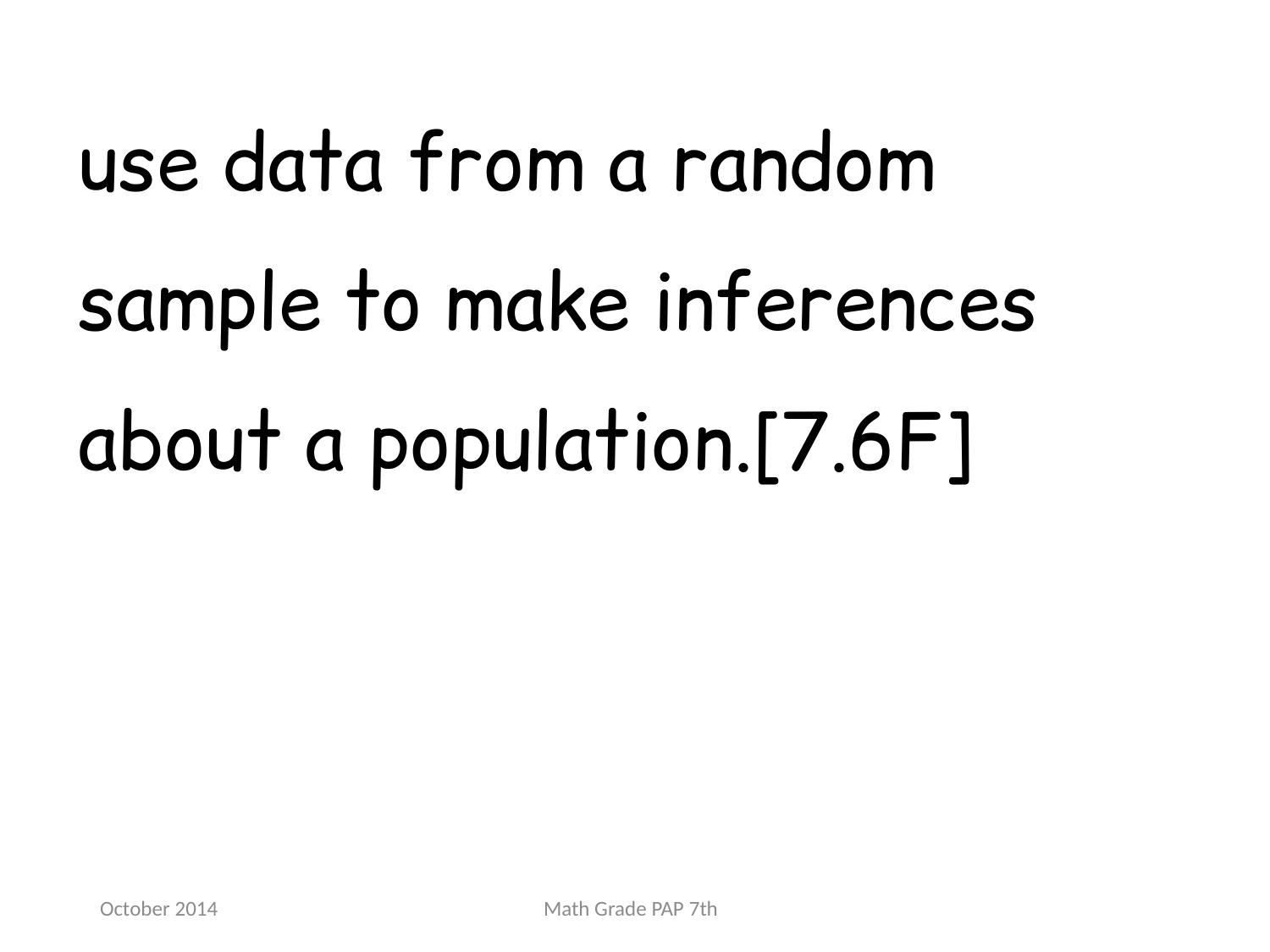

use data from a random sample to make inferences about a population.[7.6F]
October 2014
Math Grade PAP 7th